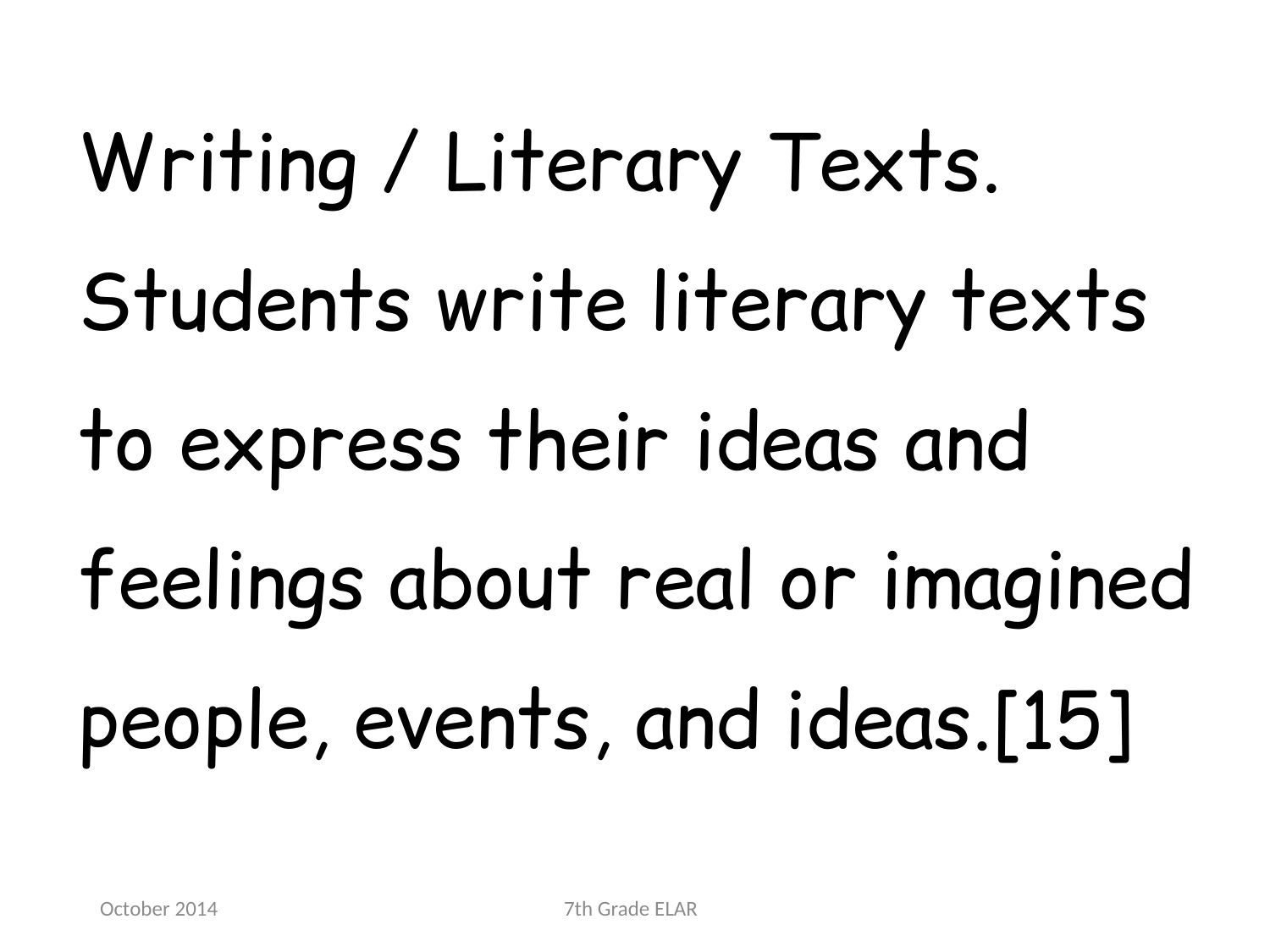

Writing / Literary Texts. Students write literary texts to express their ideas and feelings about real or imagined people, events, and ideas.[15]
October 2014
7th Grade ELAR